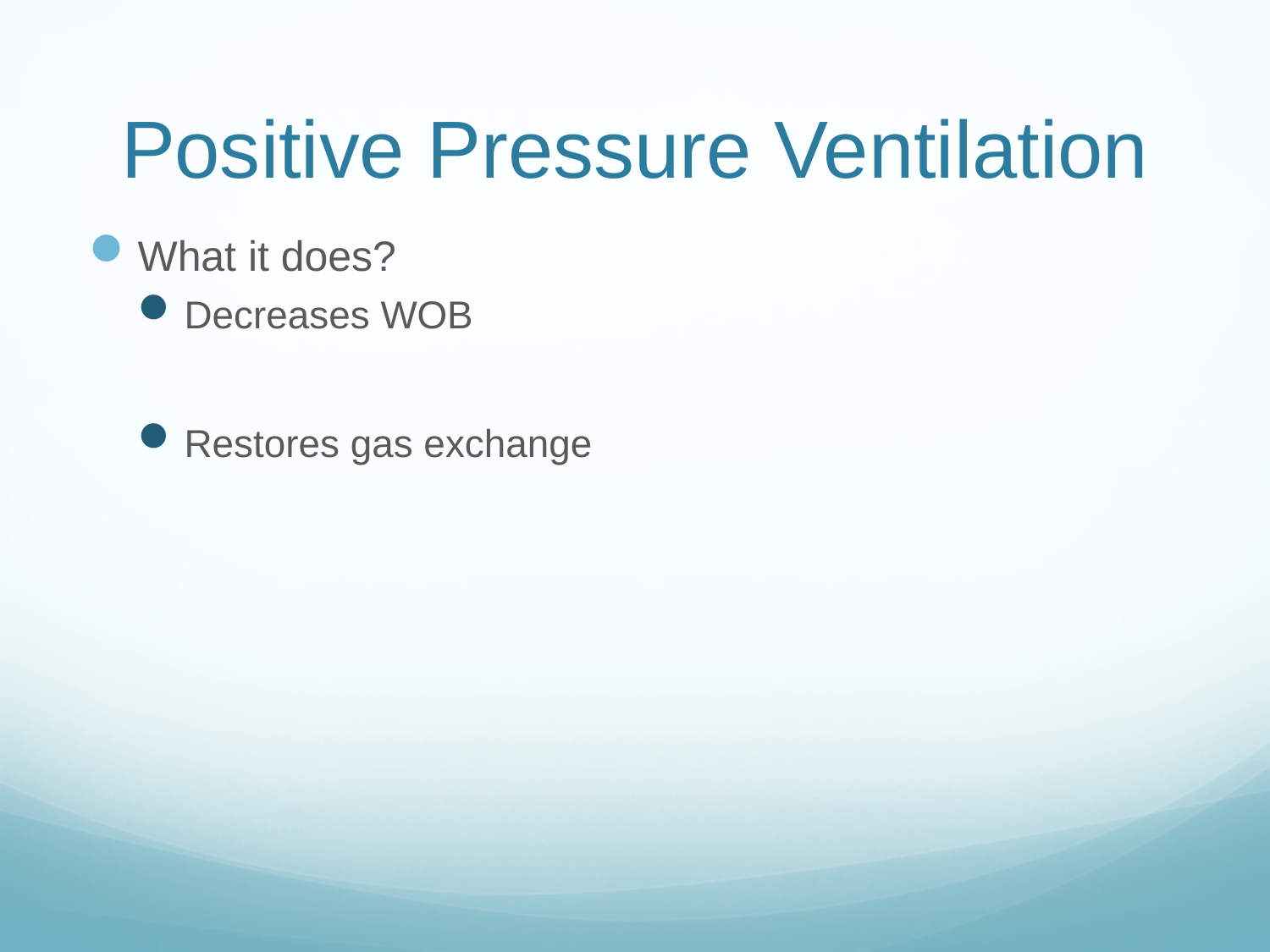

# Positive Pressure Ventilation
What it does?
Decreases WOB

Restores gas exchange